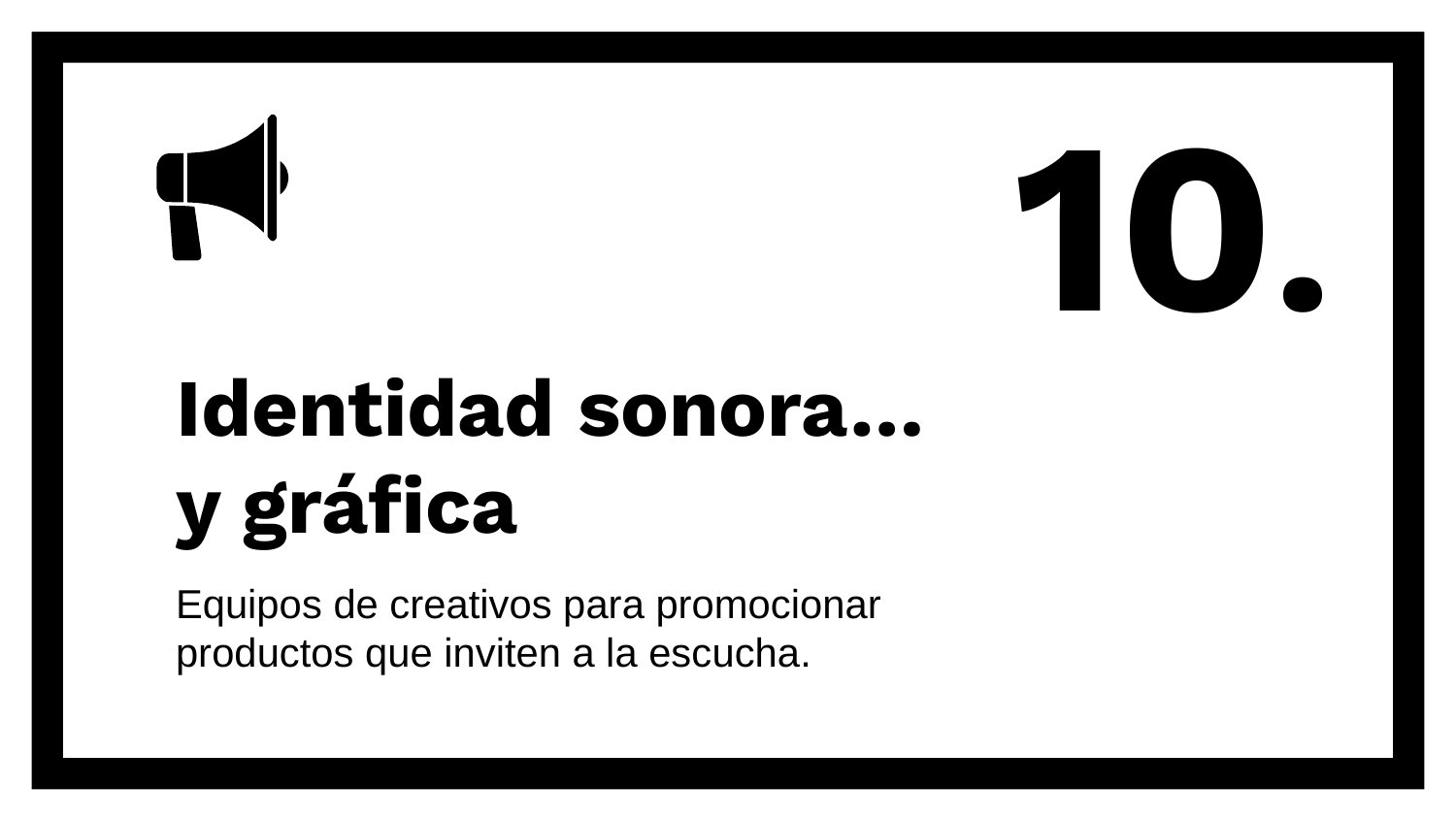

10.

# Identidad sonora… y gráfica
Equipos de creativos para promocionar productos que inviten a la escucha.